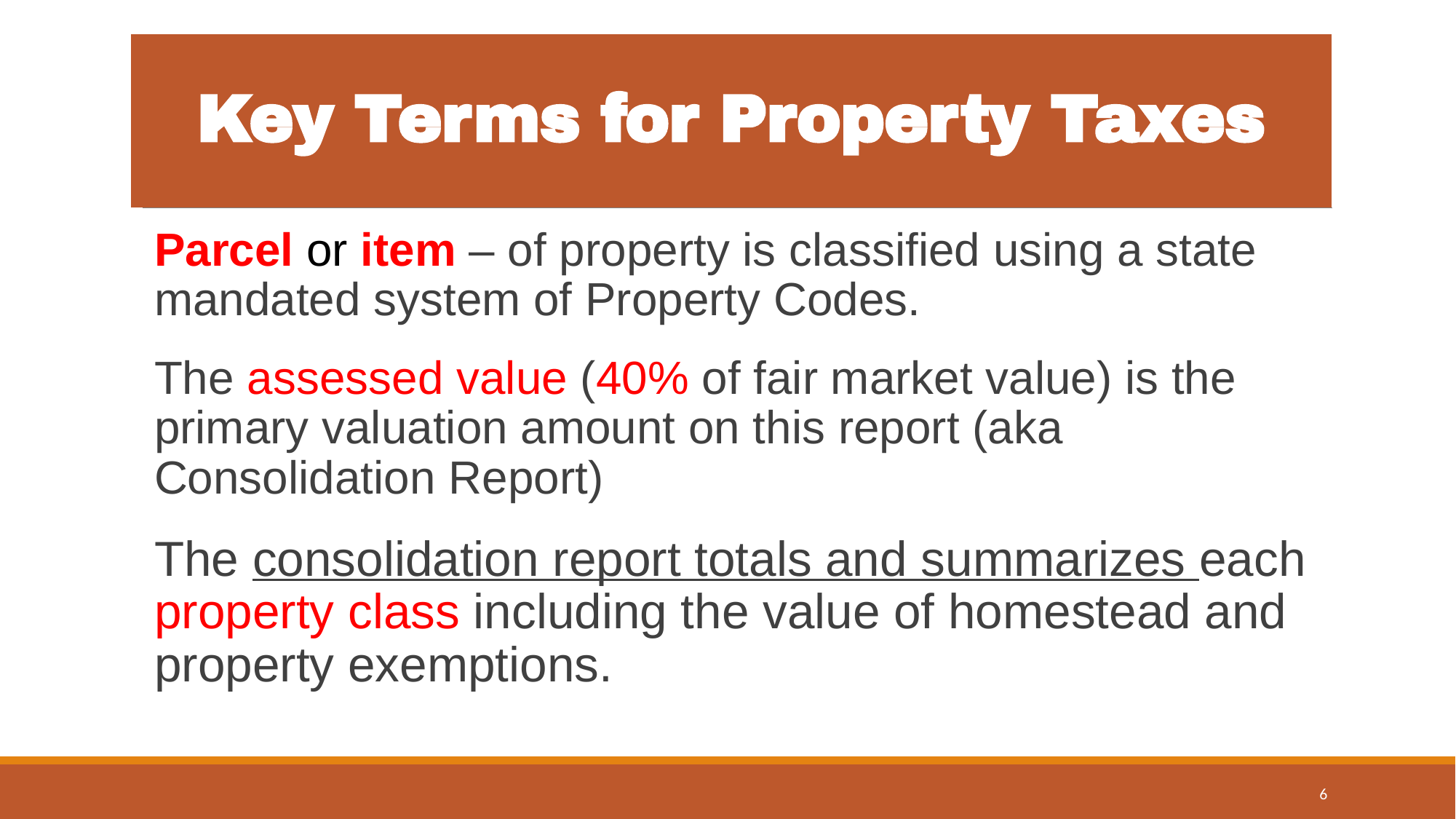

# Key Terms for Property Taxes
Parcel or item – of property is classified using a state mandated system of Property Codes.

The assessed value (40% of fair market value) is the primary valuation amount on this report (aka Consolidation Report)

The consolidation report totals and summarizes each property class including the value of homestead and property exemptions.

6